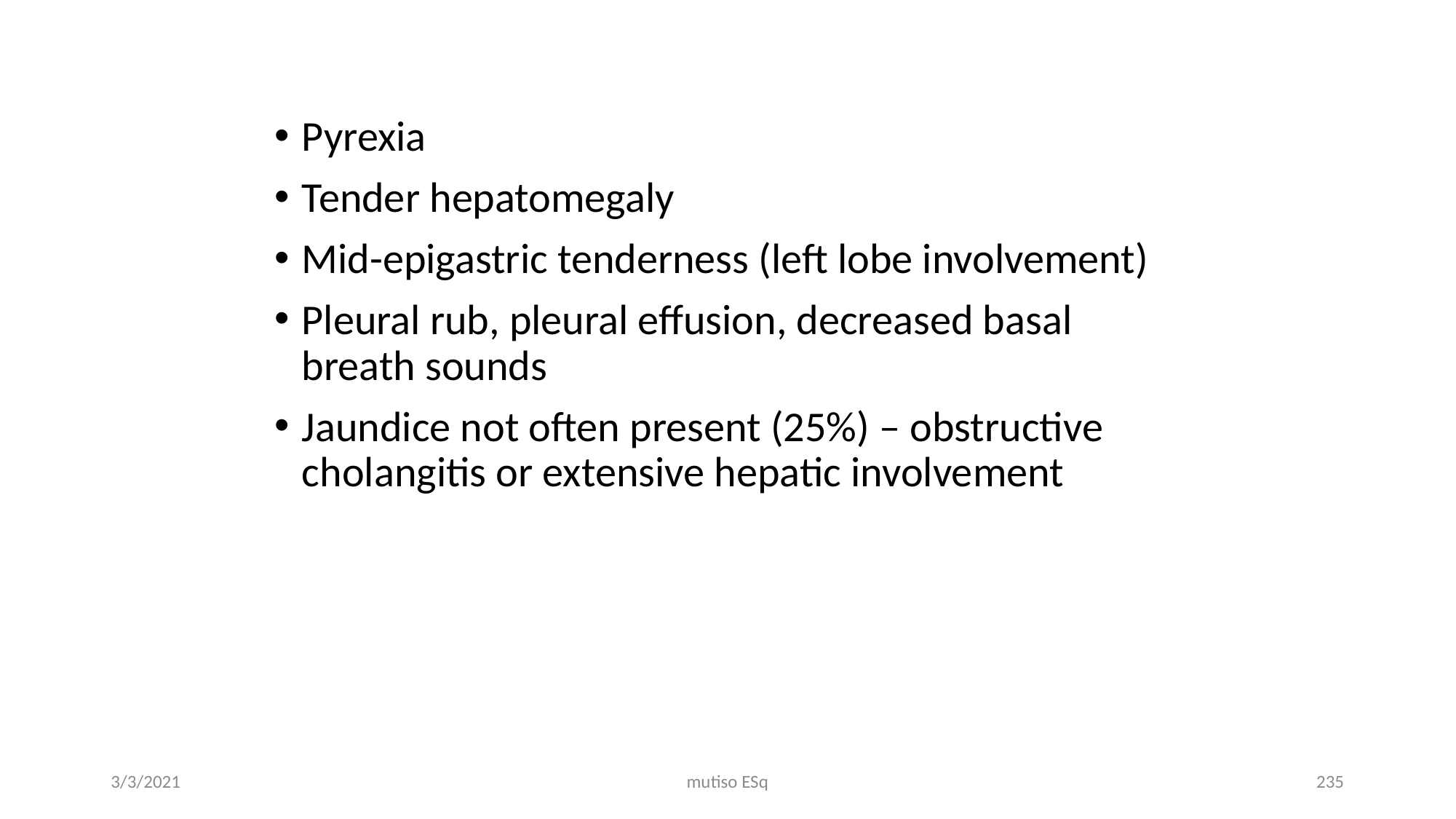

#
Pyrexia
Tender hepatomegaly
Mid-epigastric tenderness (left lobe involvement)
Pleural rub, pleural effusion, decreased basal breath sounds
Jaundice not often present (25%) – obstructive cholangitis or extensive hepatic involvement
3/3/2021
mutiso ESq
235